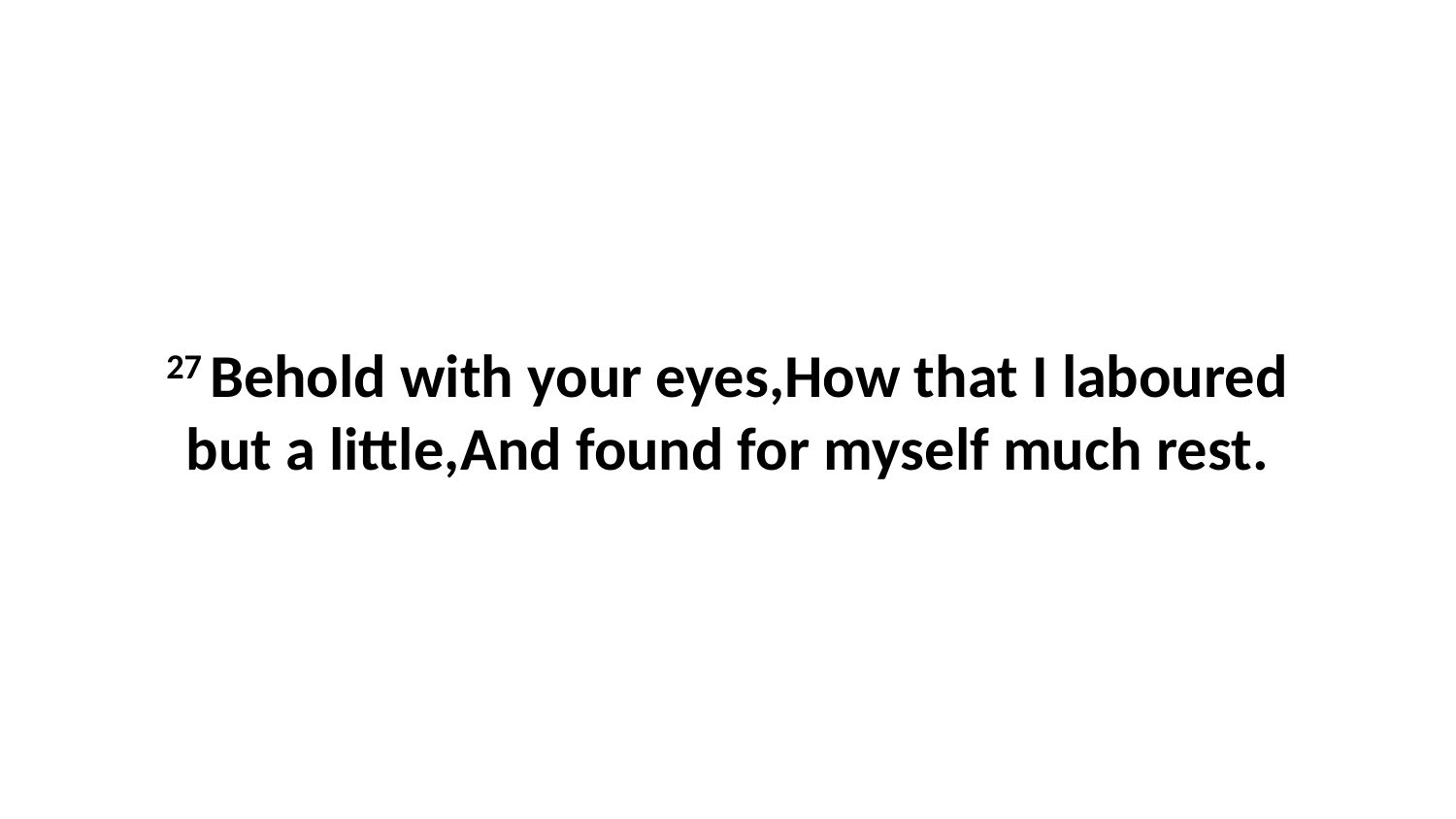

27 Behold with your eyes,How that I laboured but a little,And found for myself much rest.